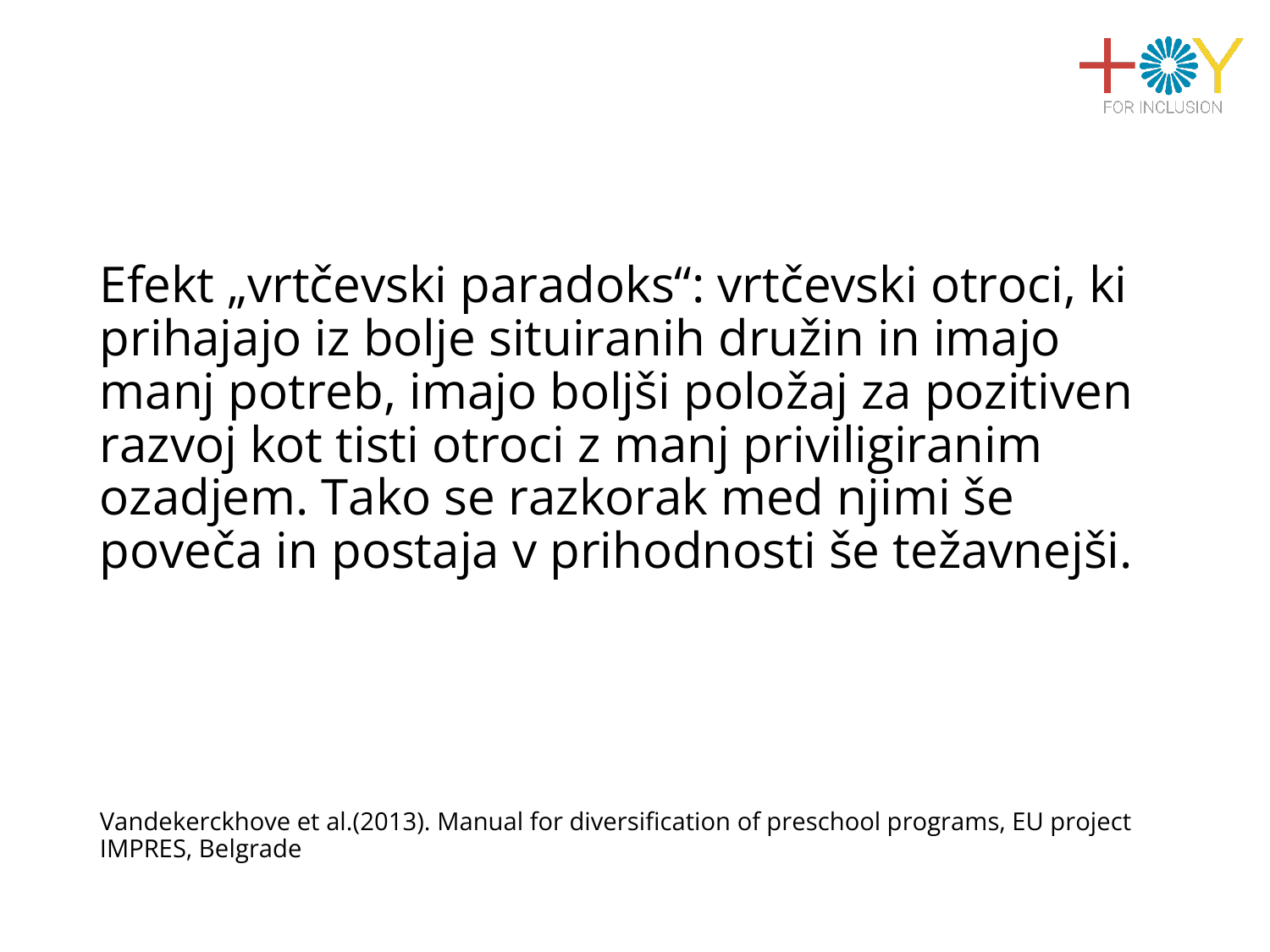

#
Efekt „vrtčevski paradoks“: vrtčevski otroci, ki prihajajo iz bolje situiranih družin in imajo manj potreb, imajo boljši položaj za pozitiven razvoj kot tisti otroci z manj priviligiranim ozadjem. Tako se razkorak med njimi še poveča in postaja v prihodnosti še težavnejši.

Vandekerckhove et al.(2013). Manual for diversification of preschool programs, EU project IMPRES, Belgrade